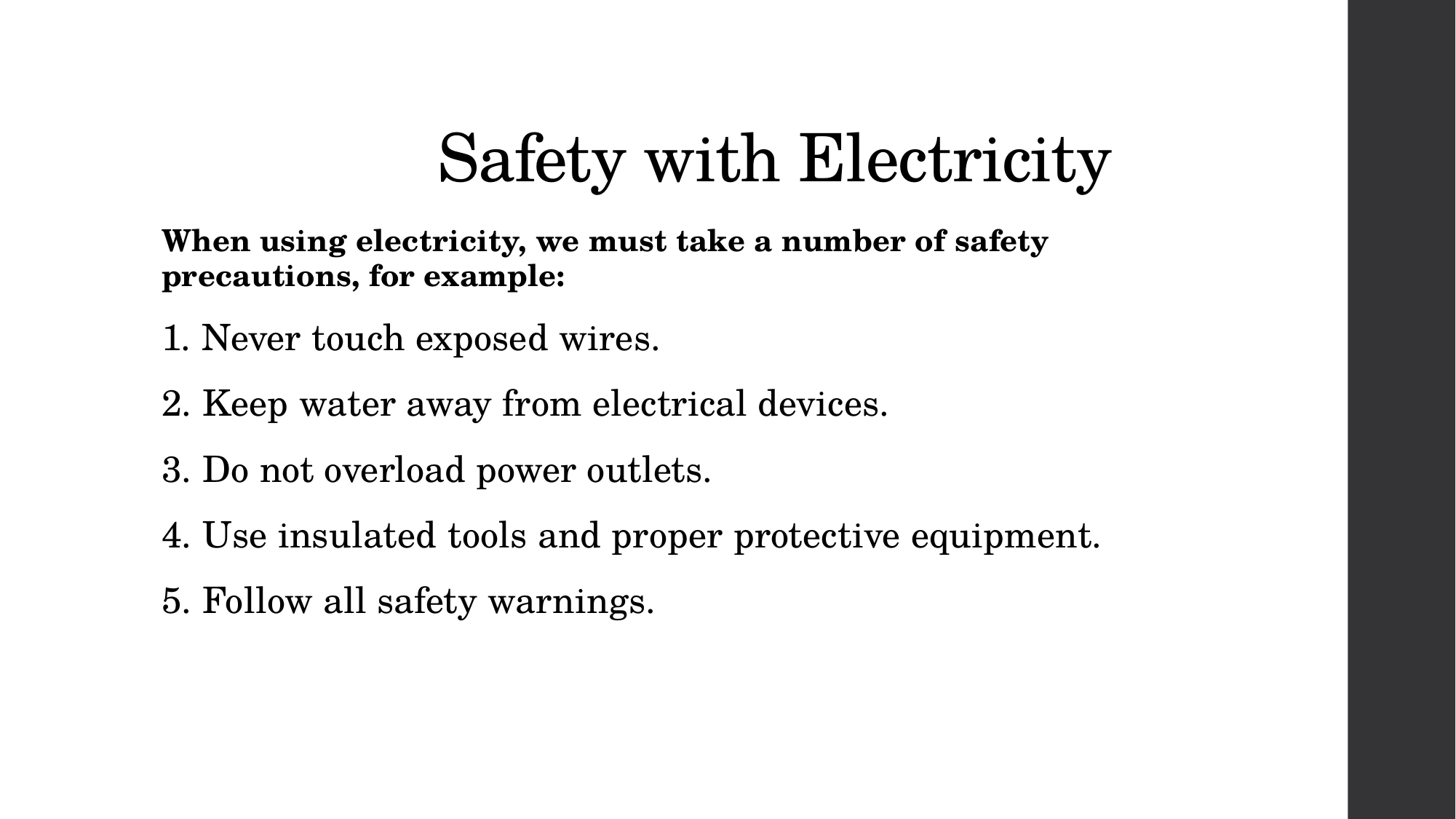

# Safety with Electricity
When using electricity, we must take a number of safety precautions, for example:
1. Never touch exposed wires.
2. Keep water away from electrical devices.
3. Do not overload power outlets.
4. Use insulated tools and proper protective equipment.
5. Follow all safety warnings.